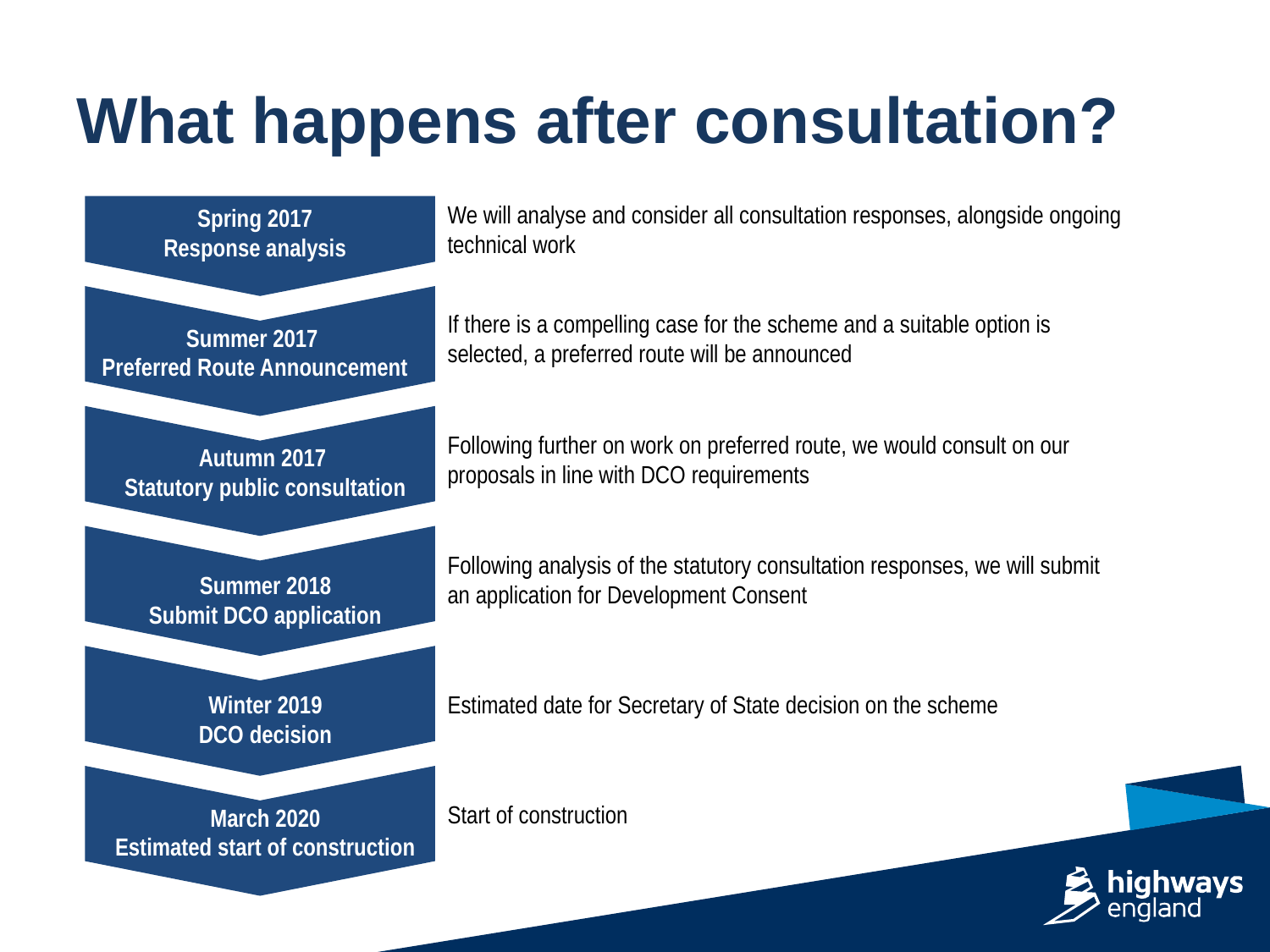

# What happens after consultation?

We will analyse and consider all consultation responses, alongside ongoing technical work
Spring 2017 Response analysis

If there is a compelling case for the scheme and a suitable option is selected, a preferred route will be announced
Summer 2017
Preferred Route Announcement

Following further on work on preferred route, we would consult on our proposals in line with DCO requirements
Autumn 2017
Statutory public consultation

Following analysis of the statutory consultation responses, we will submit an application for Development Consent
Summer 2018
Submit DCO application

Estimated date for Secretary of State decision on the scheme
Winter 2019
DCO decision
Start of construction
March 2020
Estimated start of construction